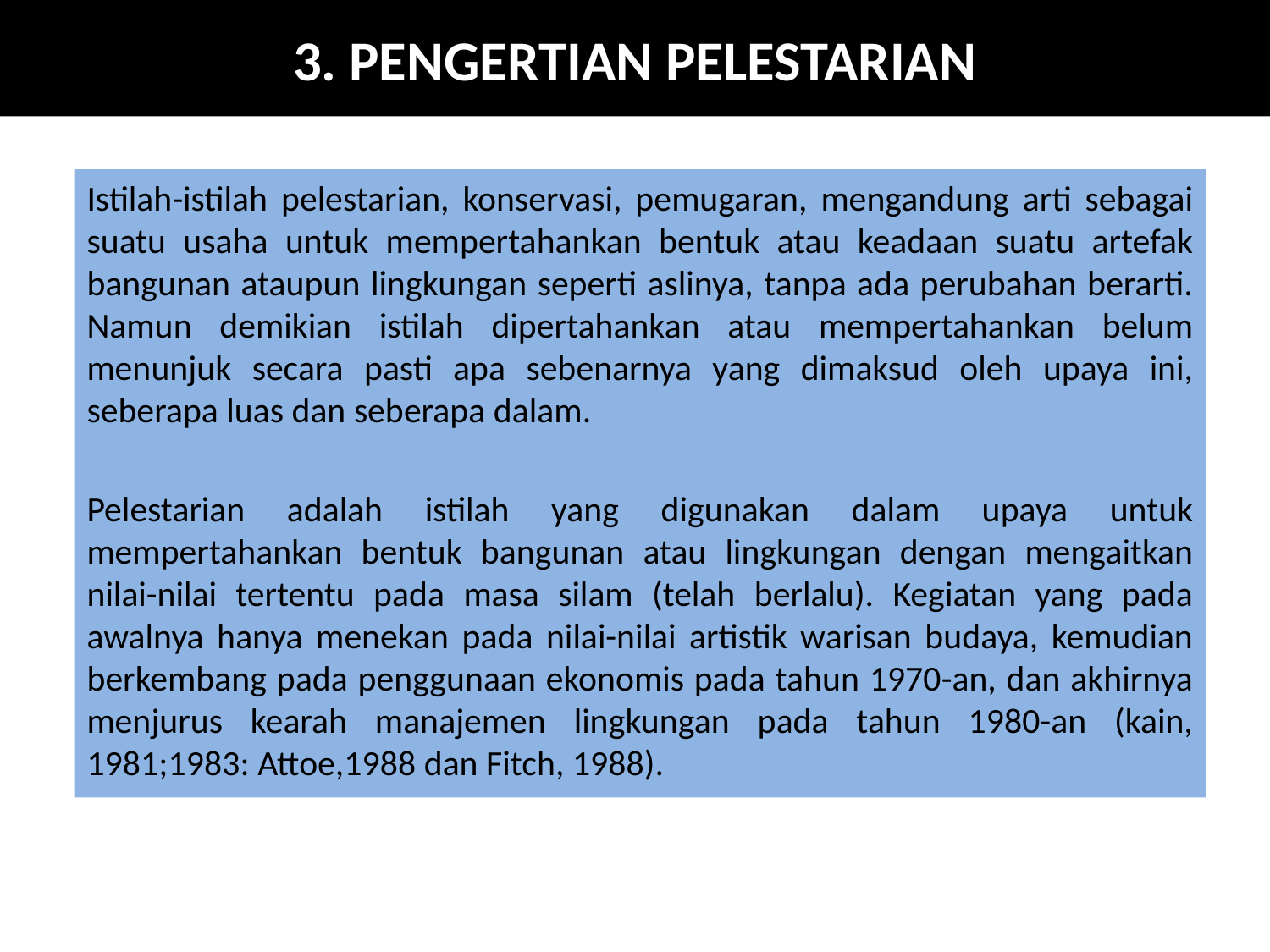

# 3. PENGERTIAN PELESTARIAN
Istilah-istilah pelestarian, konservasi, pemugaran, mengandung arti sebagai suatu usaha untuk mempertahankan bentuk atau keadaan suatu artefak bangunan ataupun lingkungan seperti aslinya, tanpa ada perubahan berarti. Namun demikian istilah dipertahankan atau mempertahankan belum menunjuk secara pasti apa sebenarnya yang dimaksud oleh upaya ini, seberapa luas dan seberapa dalam.

Pelestarian adalah istilah yang digunakan dalam upaya untuk mempertahankan bentuk bangunan atau lingkungan dengan mengaitkan nilai-nilai tertentu pada masa silam (telah berlalu). Kegiatan yang pada awalnya hanya menekan pada nilai-nilai artistik warisan budaya, kemudian berkembang pada penggunaan ekonomis pada tahun 1970-an, dan akhirnya menjurus kearah manajemen lingkungan pada tahun 1980-an (kain, 1981;1983: Attoe,1988 dan Fitch, 1988).